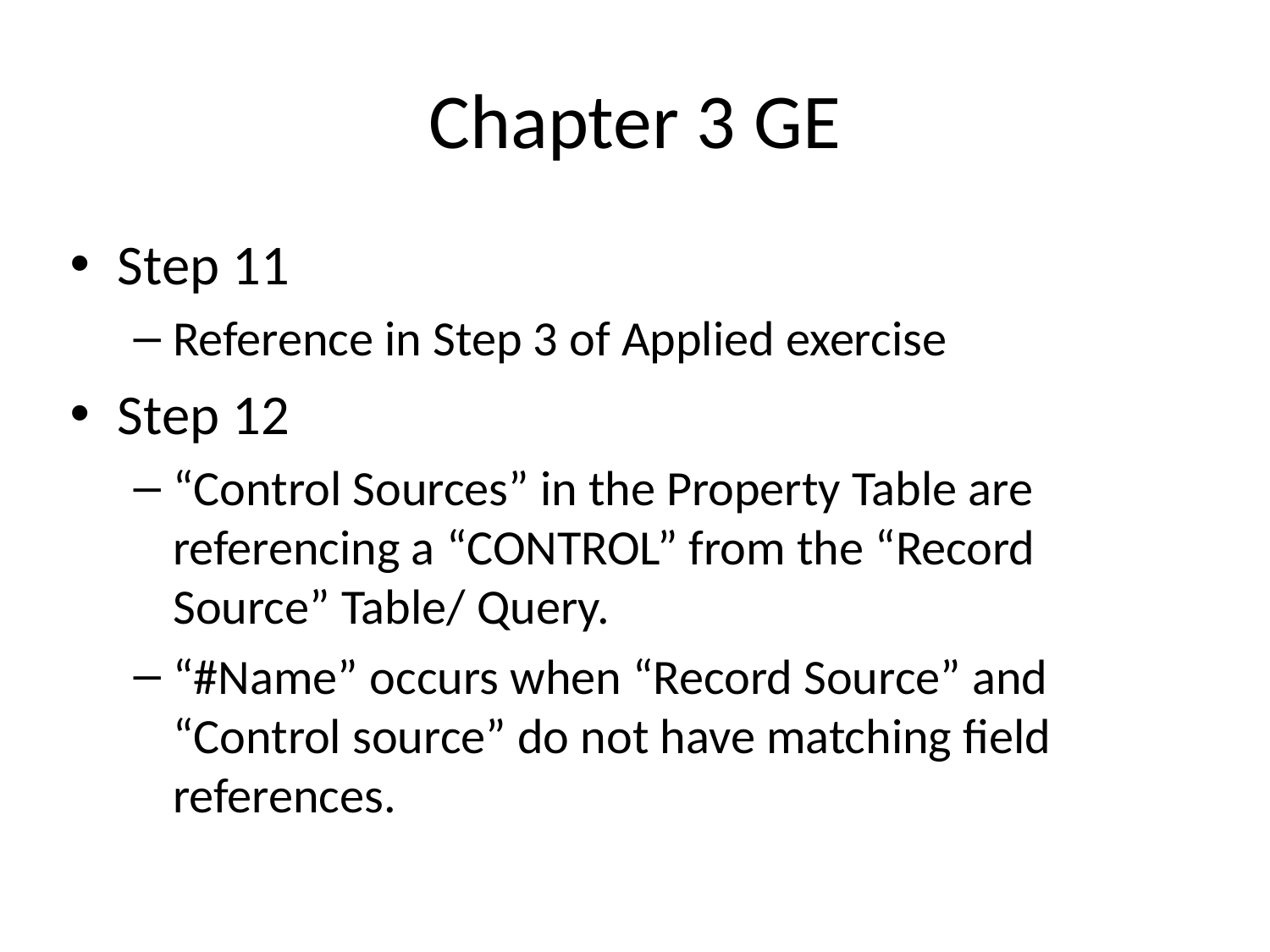

# Chapter 3 GE
Step 11
Reference in Step 3 of Applied exercise
Step 12
“Control Sources” in the Property Table are referencing a “CONTROL” from the “Record Source” Table/ Query.
“#Name” occurs when “Record Source” and “Control source” do not have matching field references.